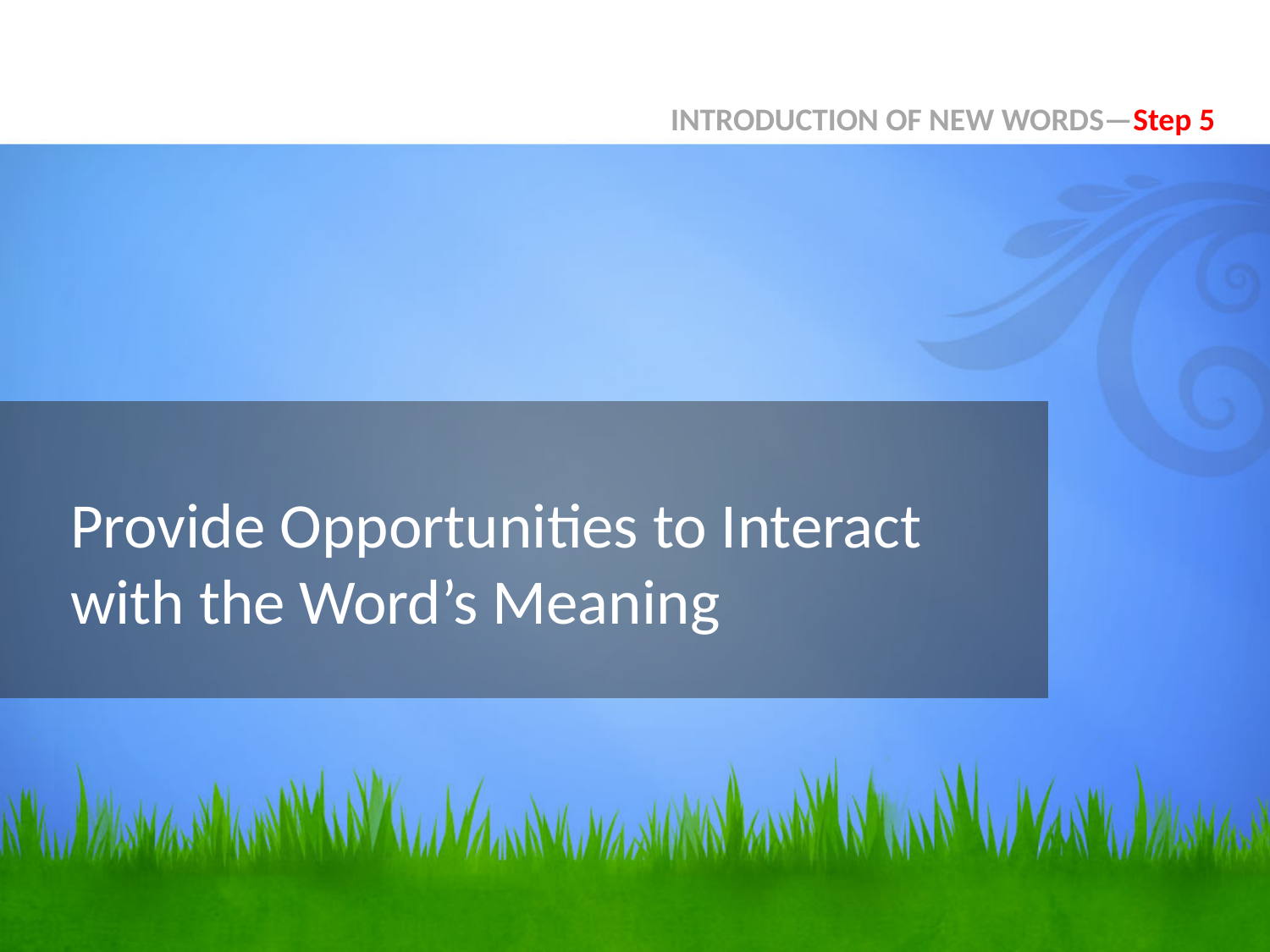

INTRODUCTION OF NEW WORDS—Step 5

# Provide Opportunities to Interact with the Word’s Meaning